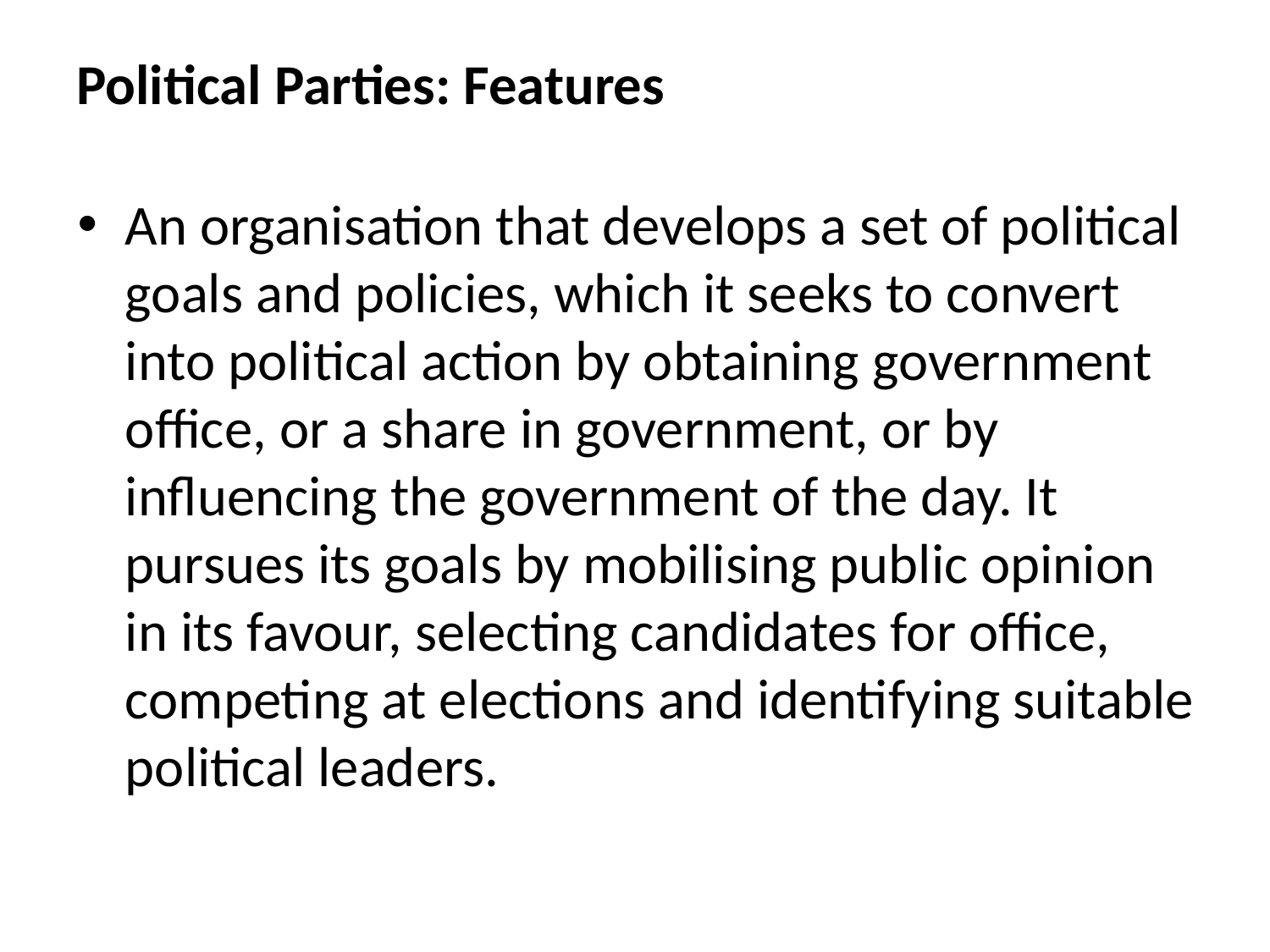

# Political Parties: Features
An organisation that develops a set of political goals and policies, which it seeks to convert into political action by obtaining government office, or a share in government, or by influencing the government of the day. It pursues its goals by mobilising public opinion in its favour, selecting candidates for office, competing at elections and identifying suitable political leaders.